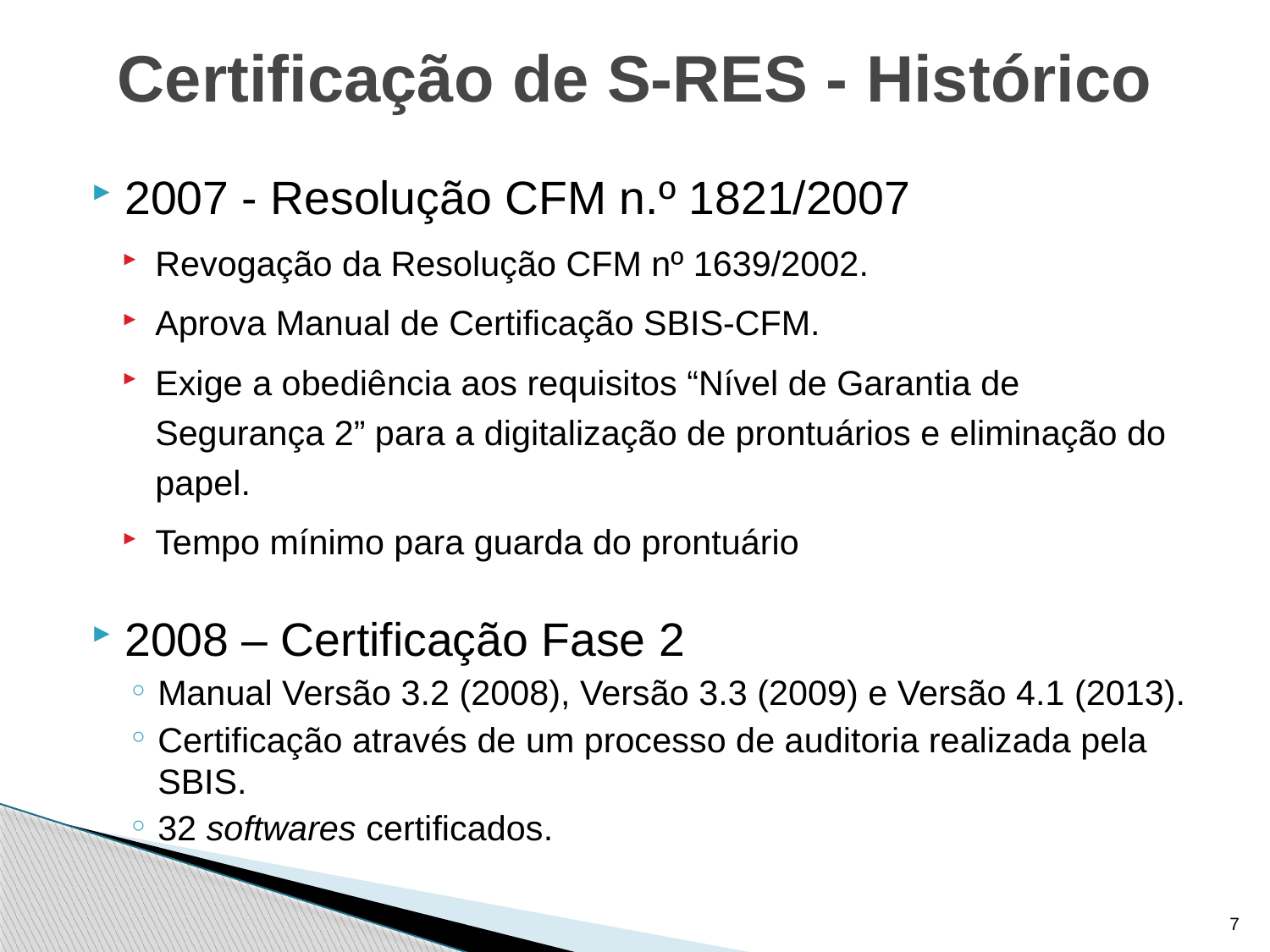

# Certificação de S-RES - Histórico
2007 - Resolução CFM n.º 1821/2007
Revogação da Resolução CFM nº 1639/2002.
Aprova Manual de Certificação SBIS-CFM.
Exige a obediência aos requisitos “Nível de Garantia de Segurança 2” para a digitalização de prontuários e eliminação do papel.
Tempo mínimo para guarda do prontuário
2008 – Certificação Fase 2
Manual Versão 3.2 (2008), Versão 3.3 (2009) e Versão 4.1 (2013).
Certificação através de um processo de auditoria realizada pela SBIS.
32 softwares certificados.

7